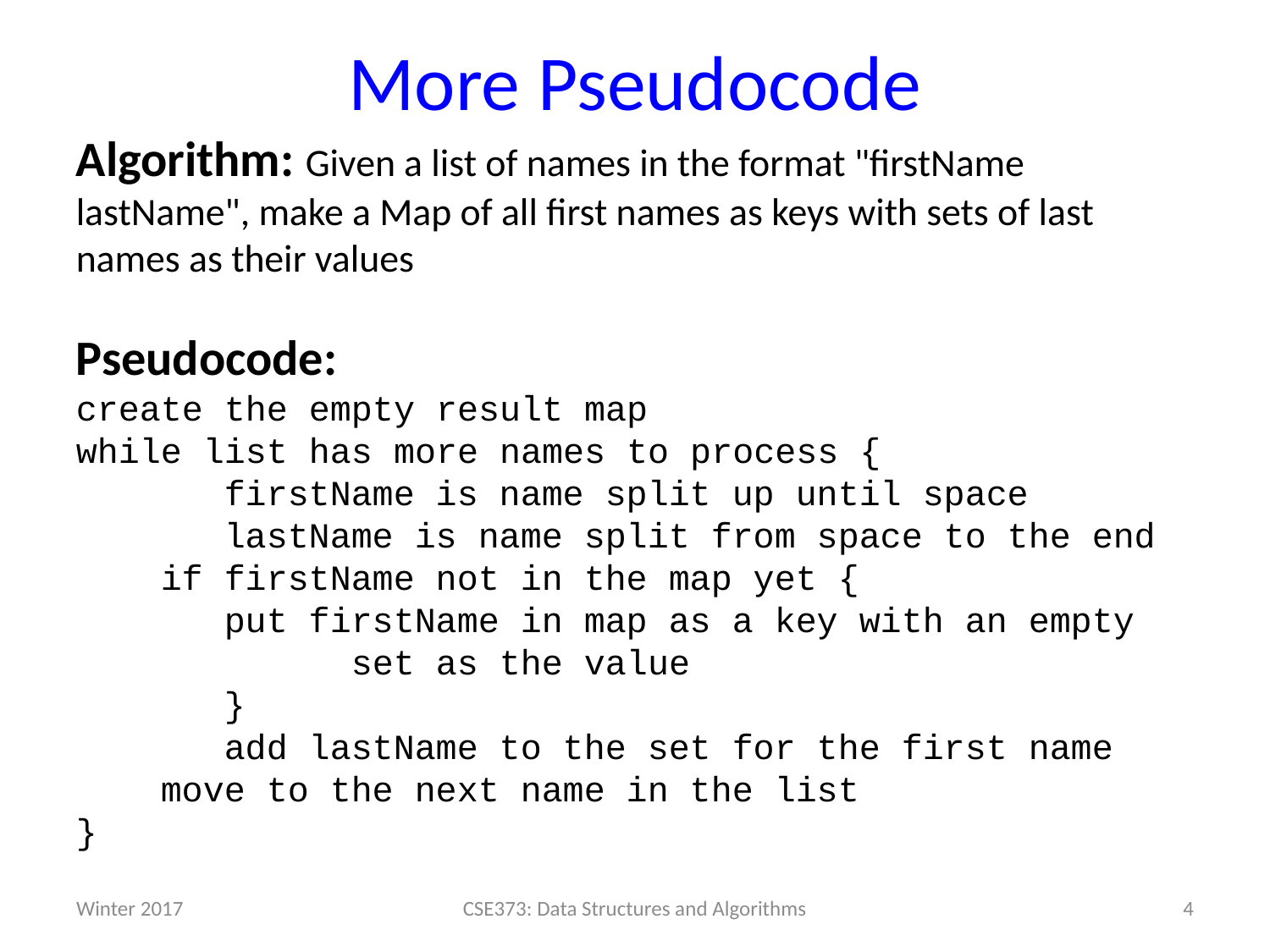

# More Pseudocode
Algorithm: Given a list of names in the format "firstName lastName", make a Map of all first names as keys with sets of last names as their values

Pseudocode:
create the empty result map
while list has more names to process {
	 firstName is name split up until space
	 lastName is name split from space to the end
    if firstName not in the map yet {
       put firstName in map as a key with an empty 		 set as the value
	 }
	 add lastName to the set for the first name
    move to the next name in the list
}

Winter 2017
CSE373: Data Structures and Algorithms
4